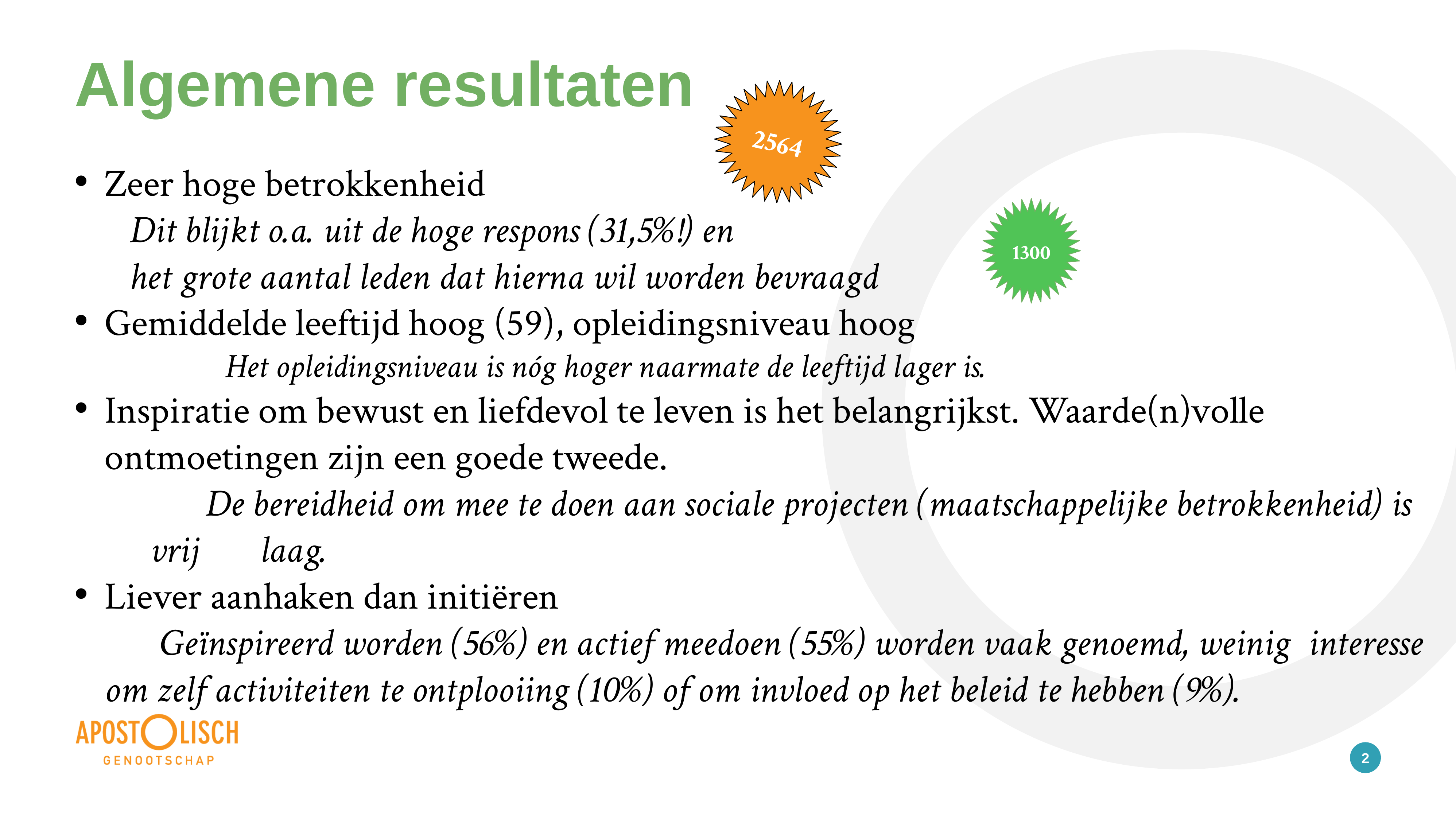

# Algemene resultaten
2564
Zeer hoge betrokkenheid
	Dit blijkt o.a. uit de hoge respons (31,5%!) en
	het grote aantal leden dat hierna wil worden bevraagd
Gemiddelde leeftijd hoog (59), opleidingsniveau hoog
Het opleidingsniveau is nóg hoger naarmate de leeftijd lager is.
Inspiratie om bewust en liefdevol te leven is het belangrijkst. Waarde(n)volle ontmoetingen zijn een goede tweede.
	De bereidheid om mee te doen aan sociale projecten (maatschappelijke betrokkenheid) is vrij 	laag.
Liever aanhaken dan initiëren
	Geïnspireerd worden (56%) en actief meedoen (55%) worden vaak genoemd, weinig 	interesse om zelf activiteiten te ontplooiing (10%) of om invloed op het beleid te hebben (9%).
1300
2